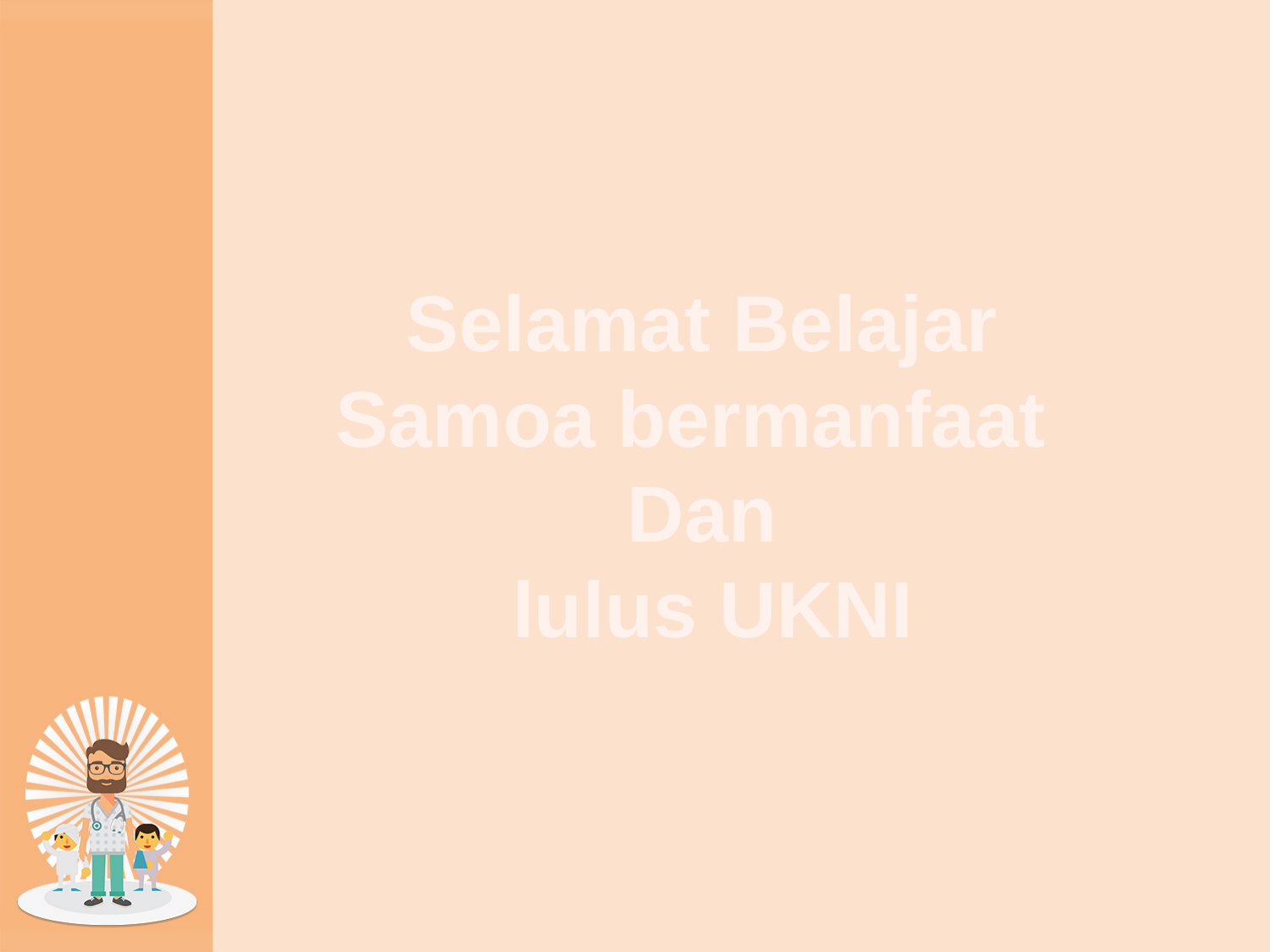

#

Selamat Belajar
Samoa bermanfaat
Dan
 lulus UKNI